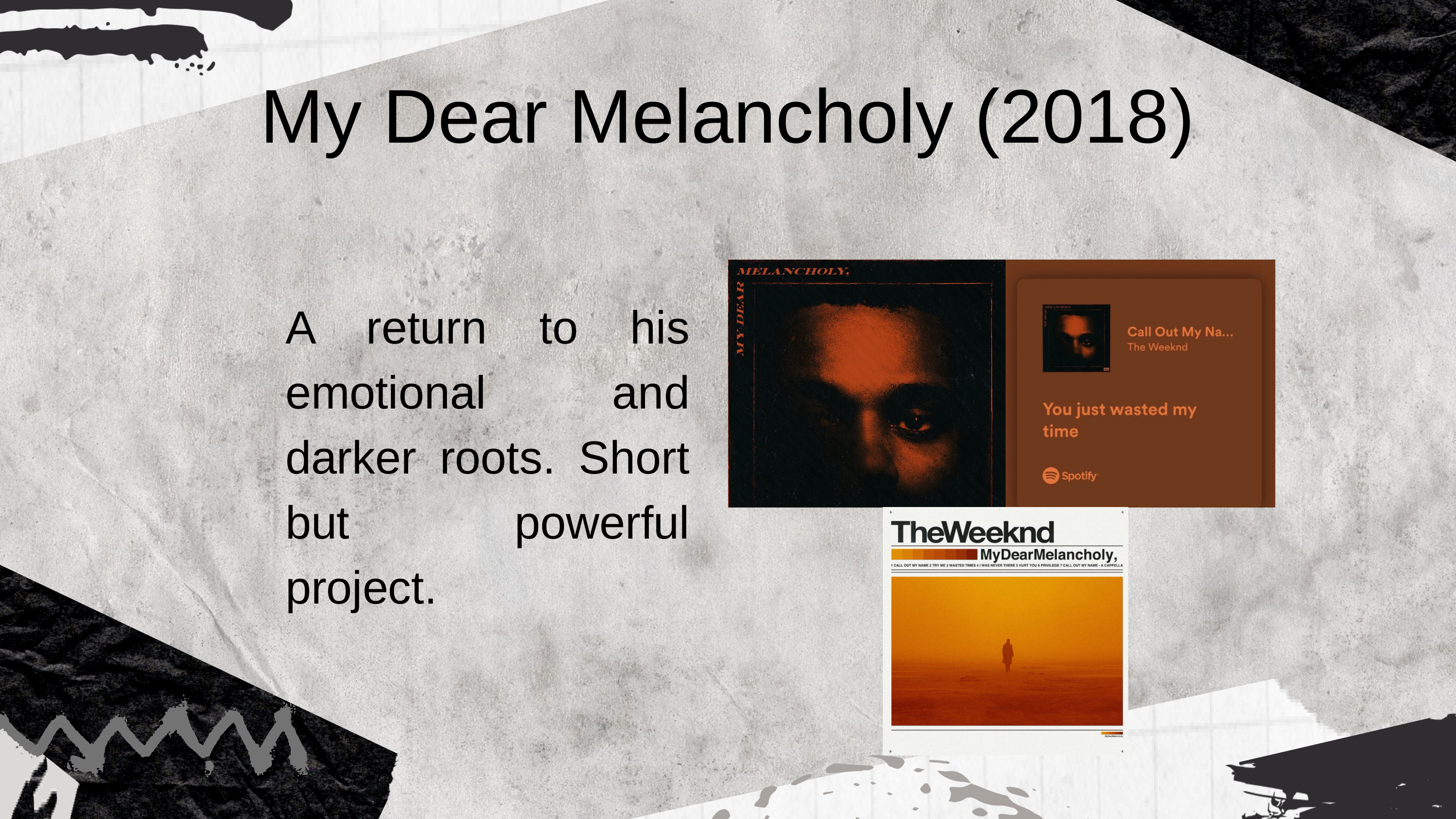

My Dear Melancholy (2018)

A return to his emotional and darker roots. Short but powerful project.